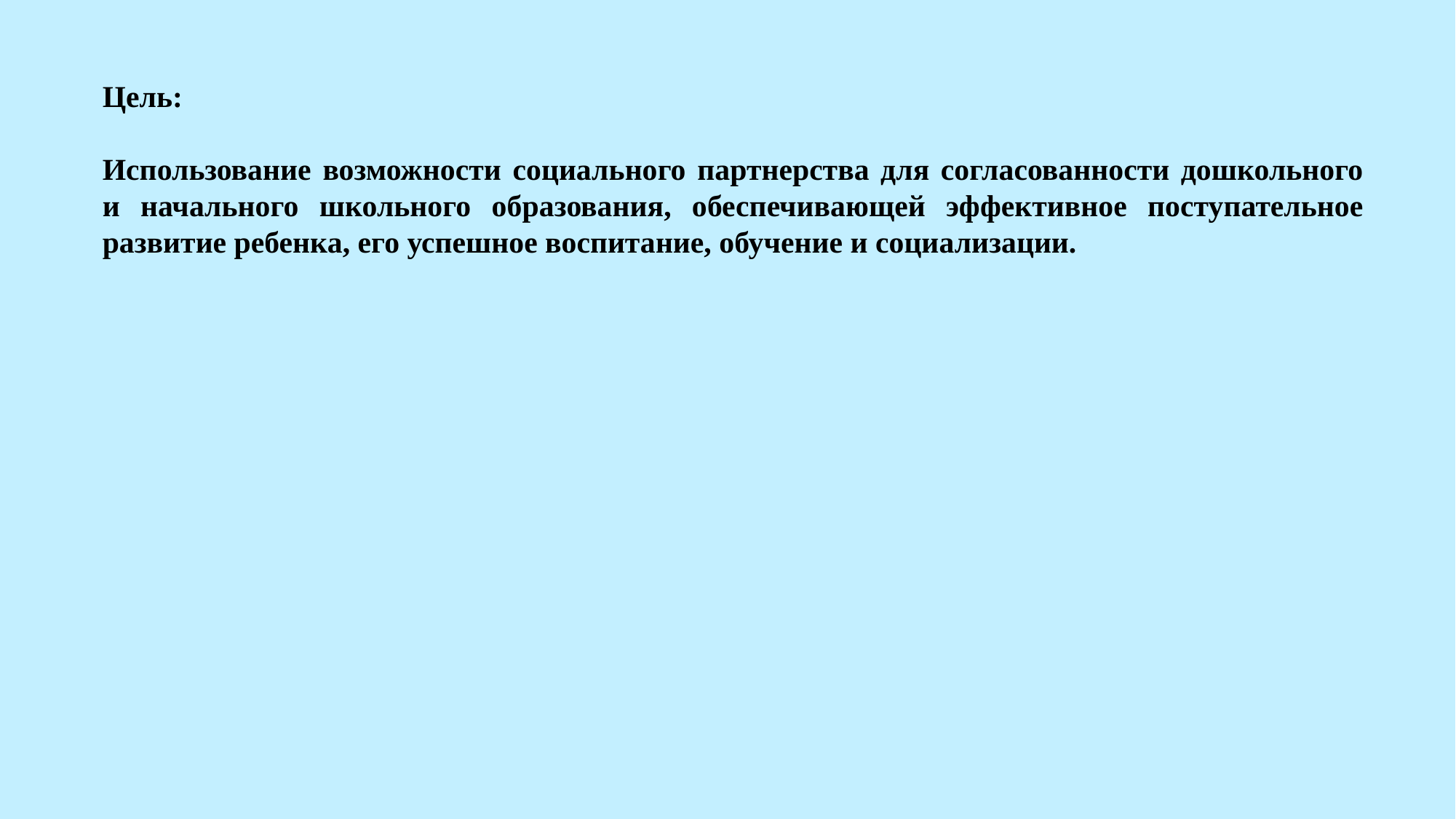

Цель:

Использование возможности социального партнерства для согласованности дошкольного и начального школьного образования, обеспечивающей эффективное поступательное развитие ребенка, его успешное воспитание, обучение и социализации.